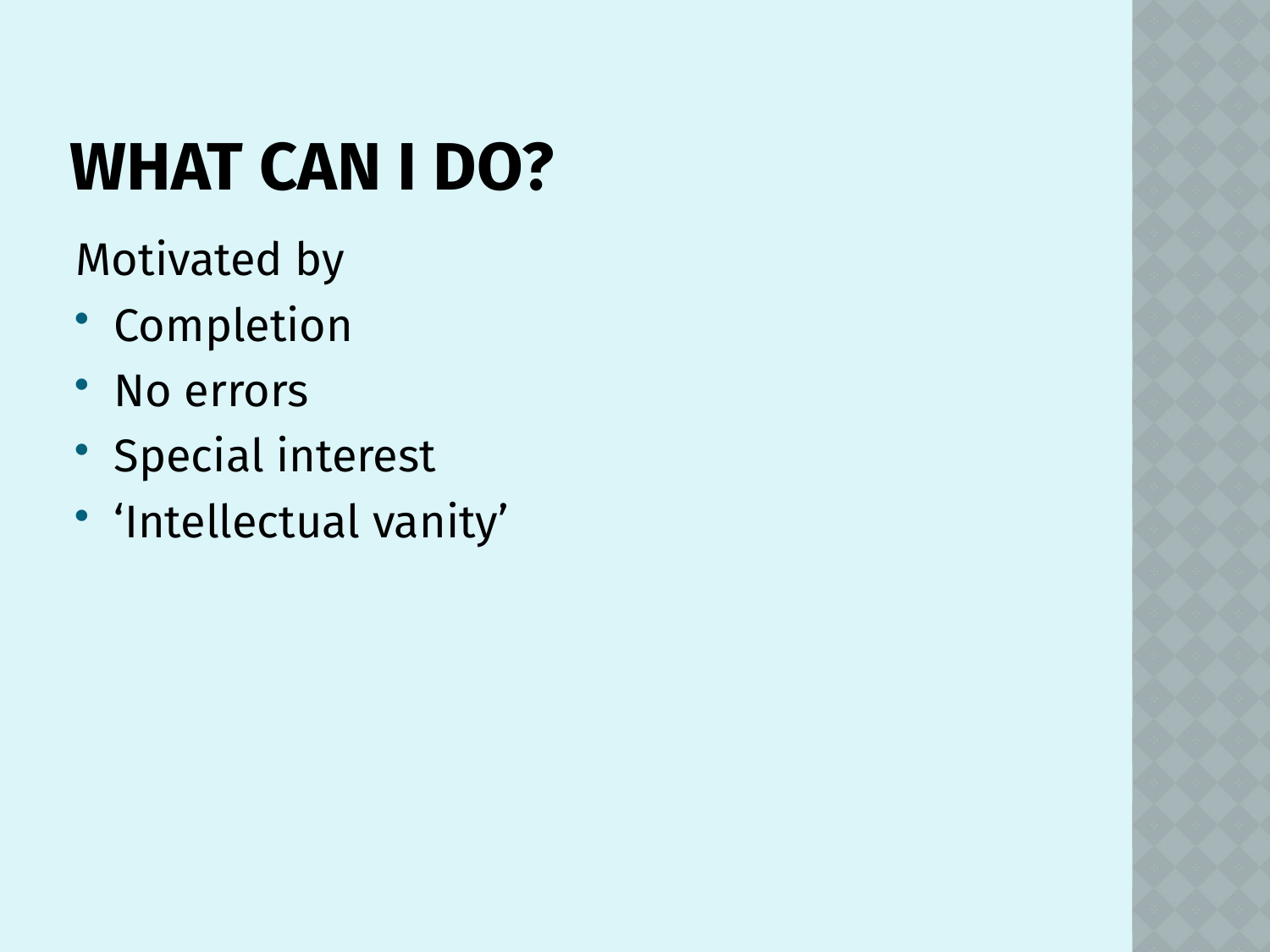

# What Can I do?
Motivated by
Completion
No errors
Special interest
‘Intellectual vanity’